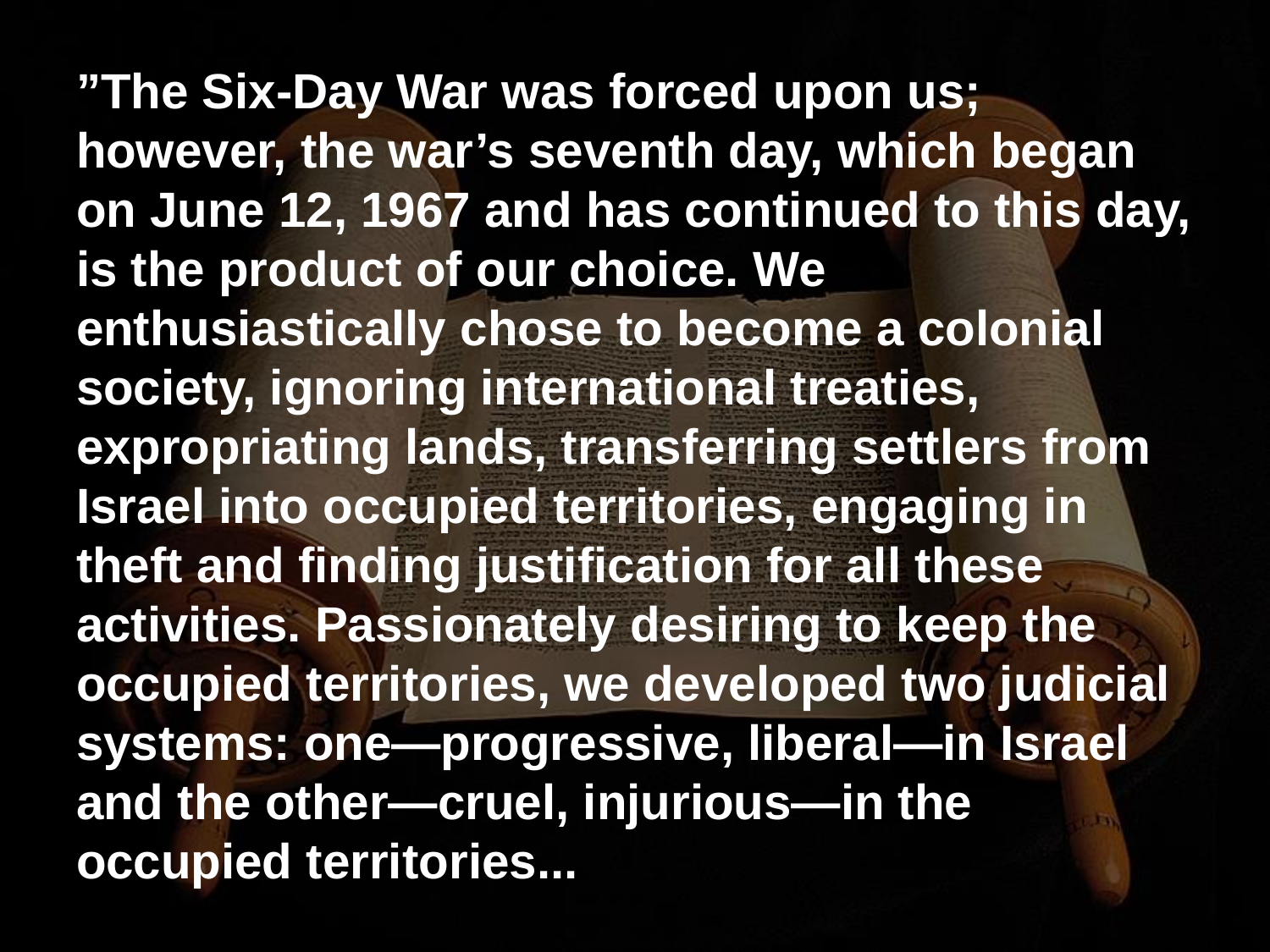

”The Six-Day War was forced upon us; however, the war’s seventh day, which began on June 12, 1967 and has continued to this day, is the product of our choice. We enthusiastically chose to become a colonial society, ignoring international treaties, expropriating lands, transferring settlers from Israel into occupied territories, engaging in theft and finding justification for all these activities. Passionately desiring to keep the occupied territories, we developed two judicial systems: one—progressive, liberal—in Israel and the other—cruel, injurious—in the occupied territories...